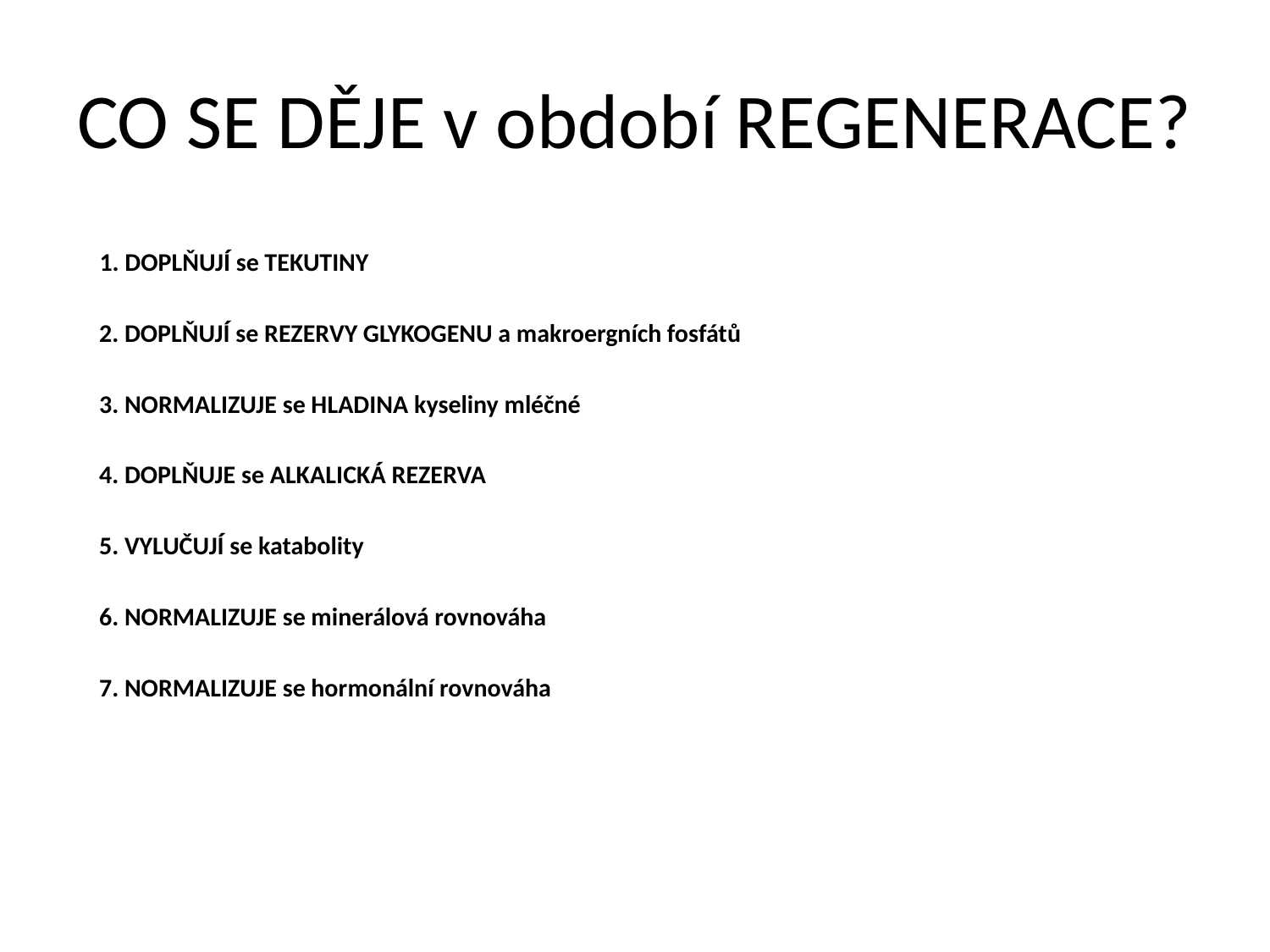

# CO SE DĚJE v období REGENERACE?

          1. DOPLŇUJÍ se TEKUTINY

    2. DOPLŇUJÍ se REZERVY GLYKOGENU a makroergních fosfátů

    3. NORMALIZUJE se HLADINA kyseliny mléčné

    4. DOPLŇUJE se ALKALICKÁ REZERVA

    5. VYLUČUJÍ se katabolity

    6. NORMALIZUJE se minerálová rovnováha

    7. NORMALIZUJE se hormonální rovnováha